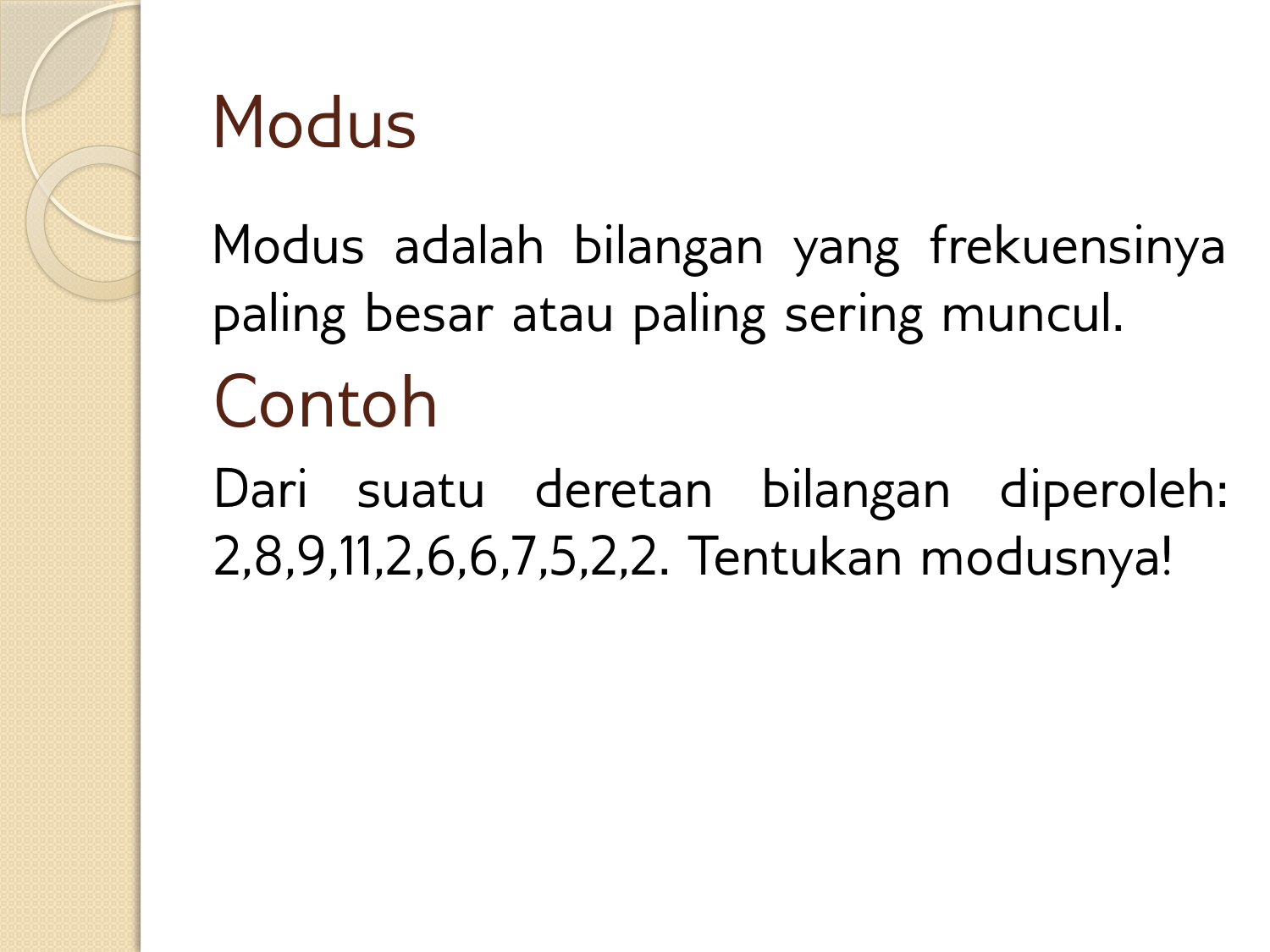

# Modus
Modus adalah bilangan yang frekuensinya paling besar atau paling sering muncul.
Contoh
Dari suatu deretan bilangan diperoleh: 2,8,9,11,2,6,6,7,5,2,2. Tentukan modusnya!